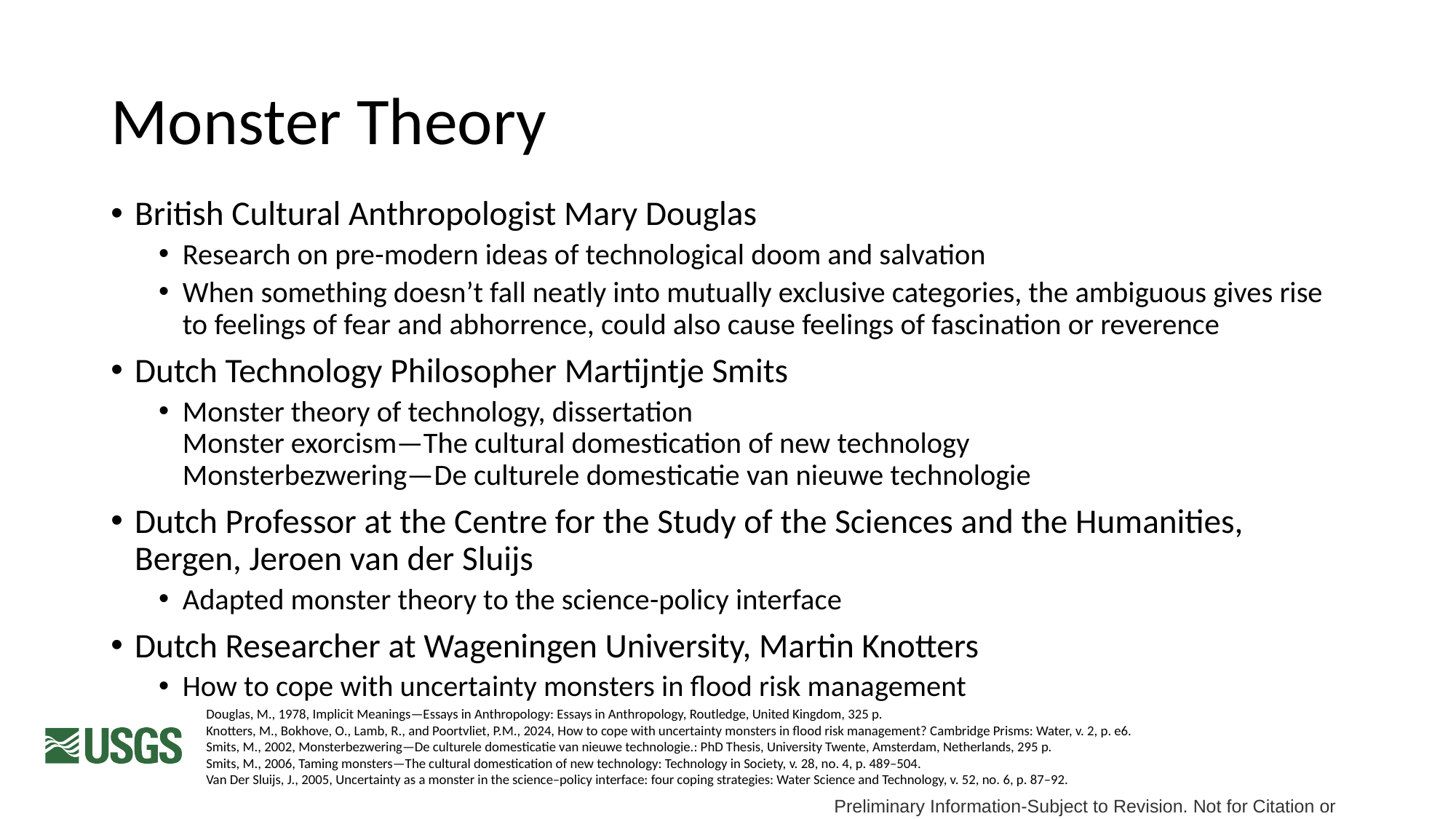

# Monster Theory
British Cultural Anthropologist Mary Douglas
Research on pre-modern ideas of technological doom and salvation
When something doesn’t fall neatly into mutually exclusive categories, the ambiguous gives rise to feelings of fear and abhorrence, could also cause feelings of fascination or reverence
Dutch Technology Philosopher Martijntje Smits
Monster theory of technology, dissertation
Monster exorcism—The cultural domestication of new technology
Monsterbezwering—De culturele domesticatie van nieuwe technologie
Dutch Professor at the Centre for the Study of the Sciences and the Humanities, Bergen, Jeroen van der Sluijs
Adapted monster theory to the science-policy interface
Dutch Researcher at Wageningen University, Martin Knotters
How to cope with uncertainty monsters in flood risk management

Douglas, M., 1978, Implicit Meanings—Essays in Anthropology: Essays in Anthropology, Routledge, United Kingdom, 325 p.
Knotters, M., Bokhove, O., Lamb, R., and Poortvliet, P.M., 2024, How to cope with uncertainty monsters in flood risk management? Cambridge Prisms: Water, v. 2, p. e6.
Smits, M., 2002, Monsterbezwering—De culturele domesticatie van nieuwe technologie.: PhD Thesis, University Twente, Amsterdam, Netherlands, 295 p.
Smits, M., 2006, Taming monsters—The cultural domestication of new technology: Technology in Society, v. 28, no. 4, p. 489–504.
Van Der Sluijs, J., 2005, Uncertainty as a monster in the science–policy interface: four coping strategies: Water Science and Technology, v. 52, no. 6, p. 87–92.